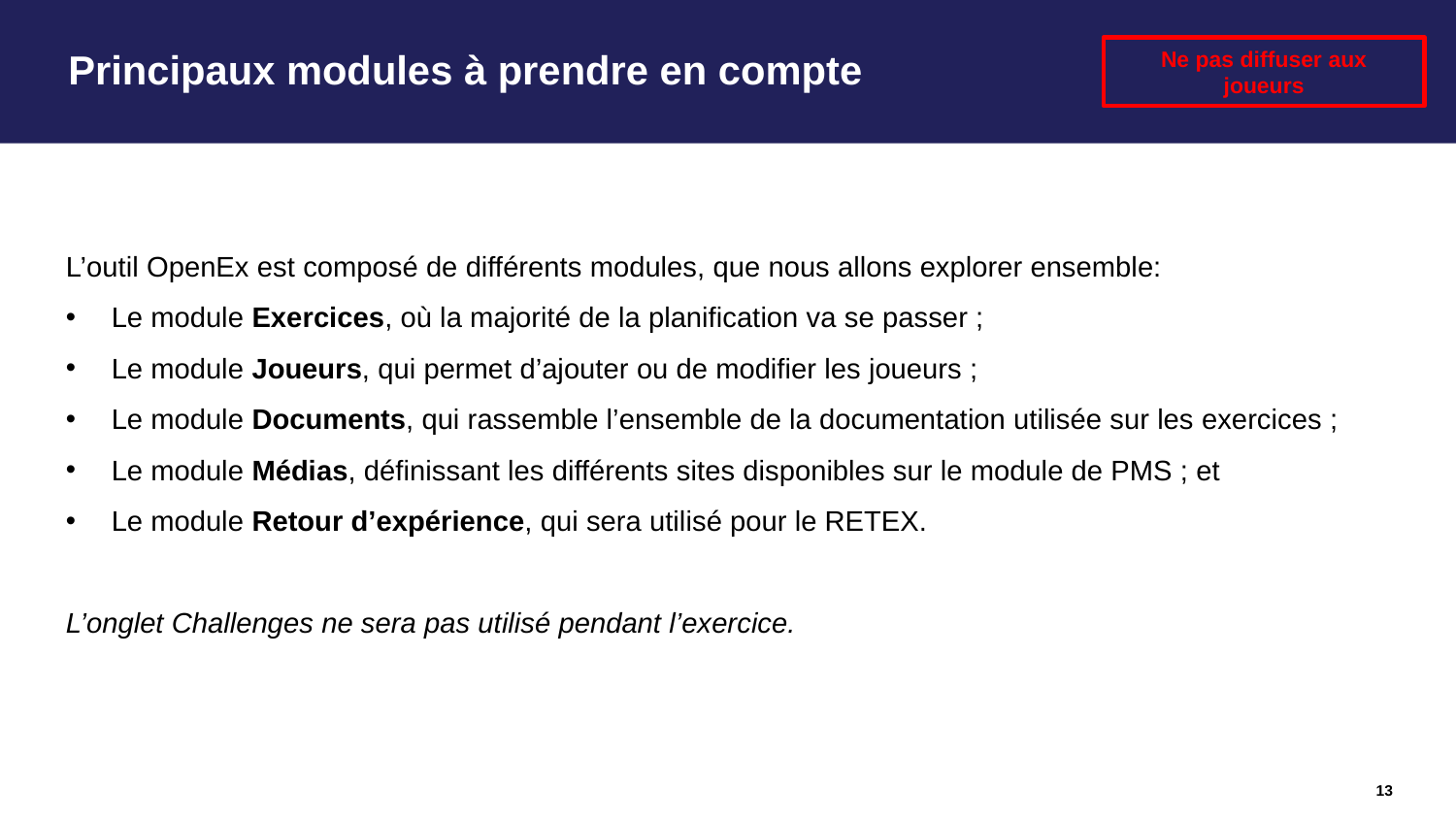

# Principaux modules à prendre en compte
Ne pas diffuser aux joueurs
L’outil OpenEx est composé de différents modules, que nous allons explorer ensemble:
Le module Exercices, où la majorité de la planification va se passer ;
Le module Joueurs, qui permet d’ajouter ou de modifier les joueurs ;
Le module Documents, qui rassemble l’ensemble de la documentation utilisée sur les exercices ;
Le module Médias, définissant les différents sites disponibles sur le module de PMS ; et
Le module Retour d’expérience, qui sera utilisé pour le RETEX.

L’onglet Challenges ne sera pas utilisé pendant l’exercice.
13